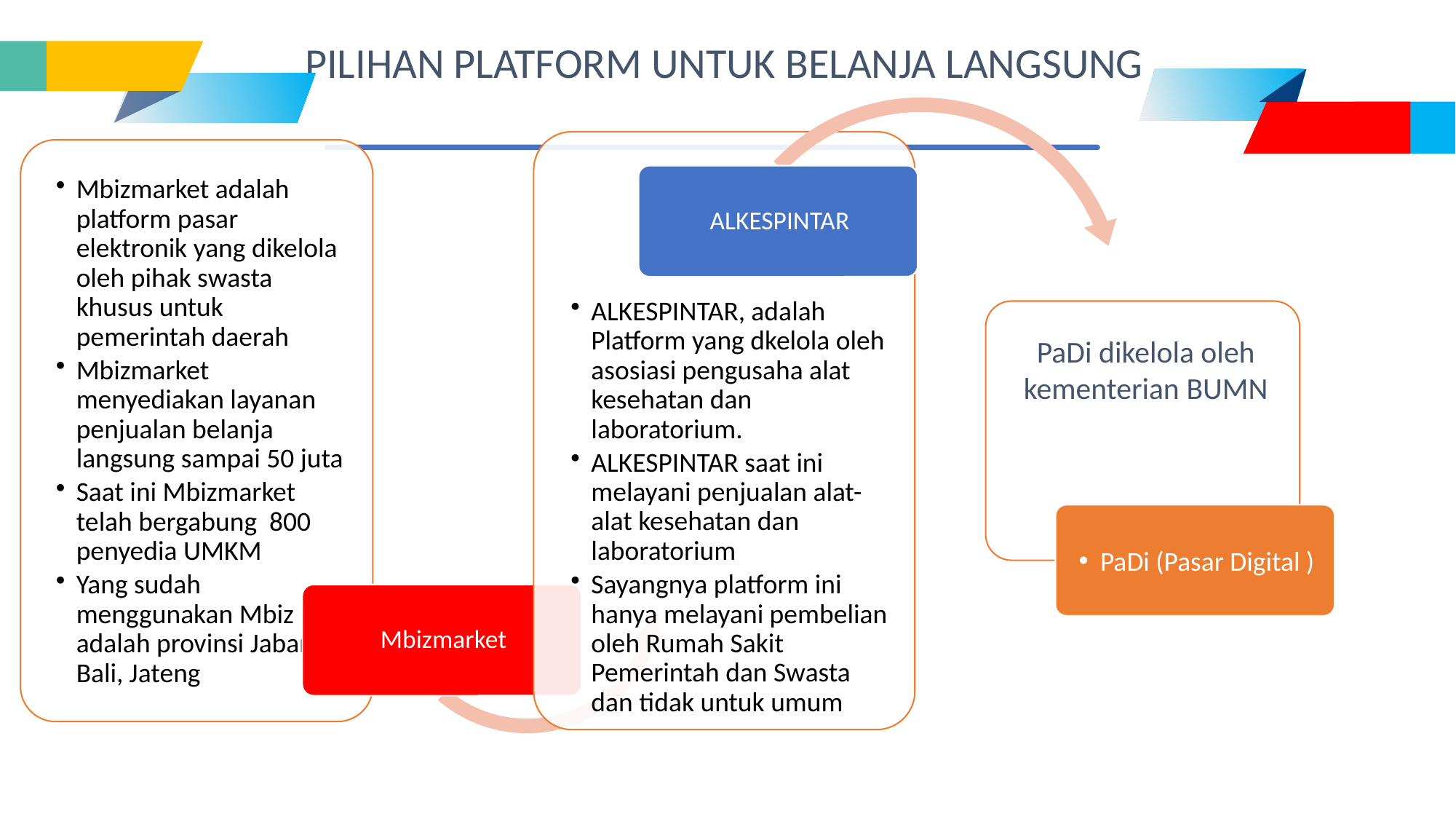

PILIHAN PLATFORM UNTUK BELANJA LANGSUNG

Mbizmarket adalah platform pasar elektronik yang dikelola oleh pihak swasta khusus untuk pemerintah daerah
Mbizmarket menyediakan layanan penjualan belanja langsung sampai 50 juta
Saat ini Mbizmarket telah bergabung  800 penyedia UMKM
Yang sudah menggunakan Mbiz adalah provinsi Jabar, Bali, Jateng
Mbizmarket
ALKESPINTAR, adalah Platform yang dkelola oleh asosiasi pengusaha alat kesehatan dan laboratorium.
ALKESPINTAR saat ini melayani penjualan alat-alat kesehatan dan laboratorium
Sayangnya platform ini hanya melayani pembelian oleh Rumah Sakit Pemerintah dan Swasta dan tidak untuk umum
ALKESPINTAR

PaDi (Pasar Digital )
PaDi dikelola oleh kementerian BUMN